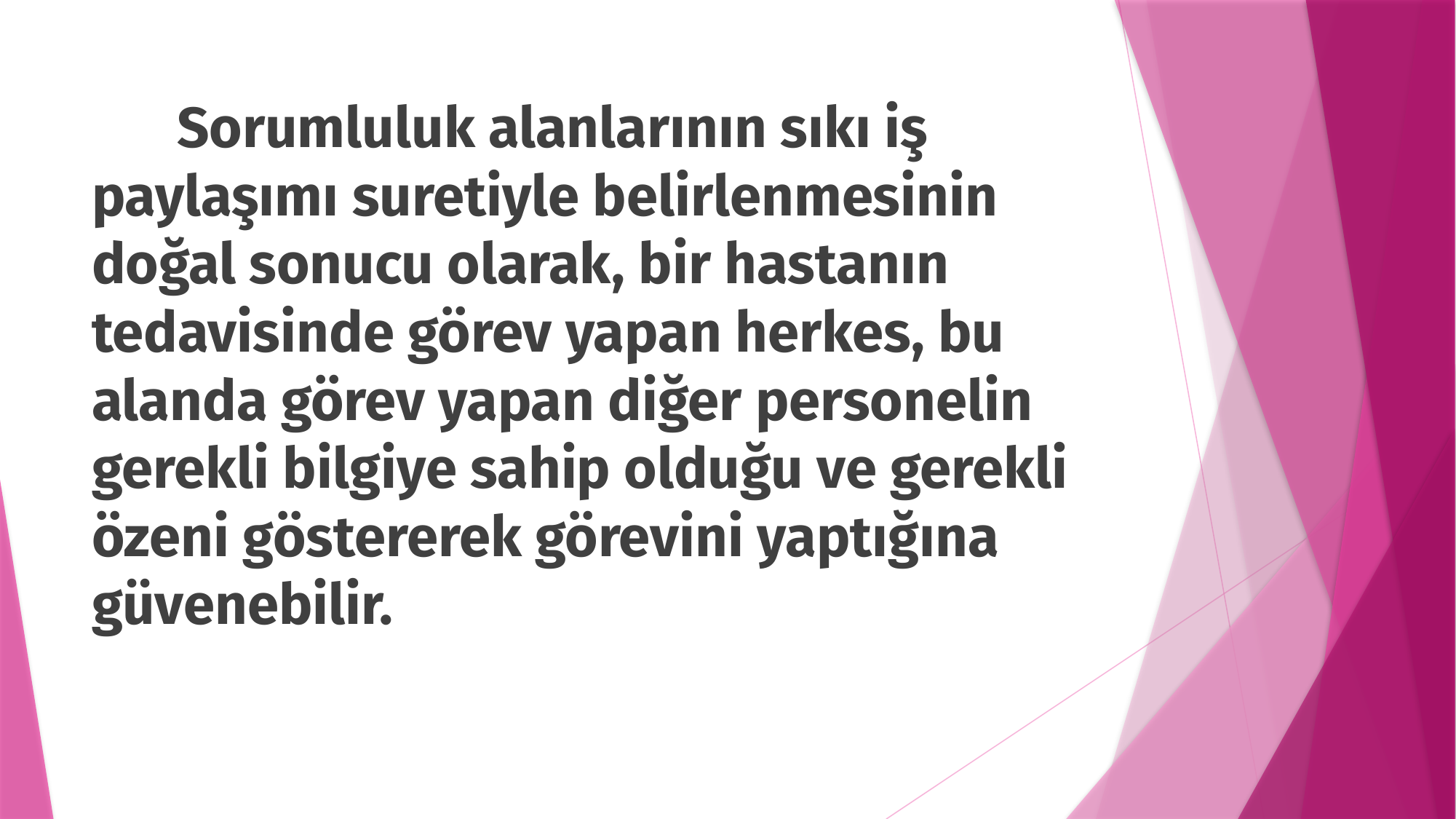

Sorumluluk alanlarının sıkı iş paylaşımı suretiyle belirlenmesinin doğal sonucu olarak, bir hastanın tedavisinde görev yapan herkes, bu alanda görev yapan diğer personelin gerekli bilgiye sahip olduğu ve gerekli özeni göstererek görevini yaptığına güvenebilir.